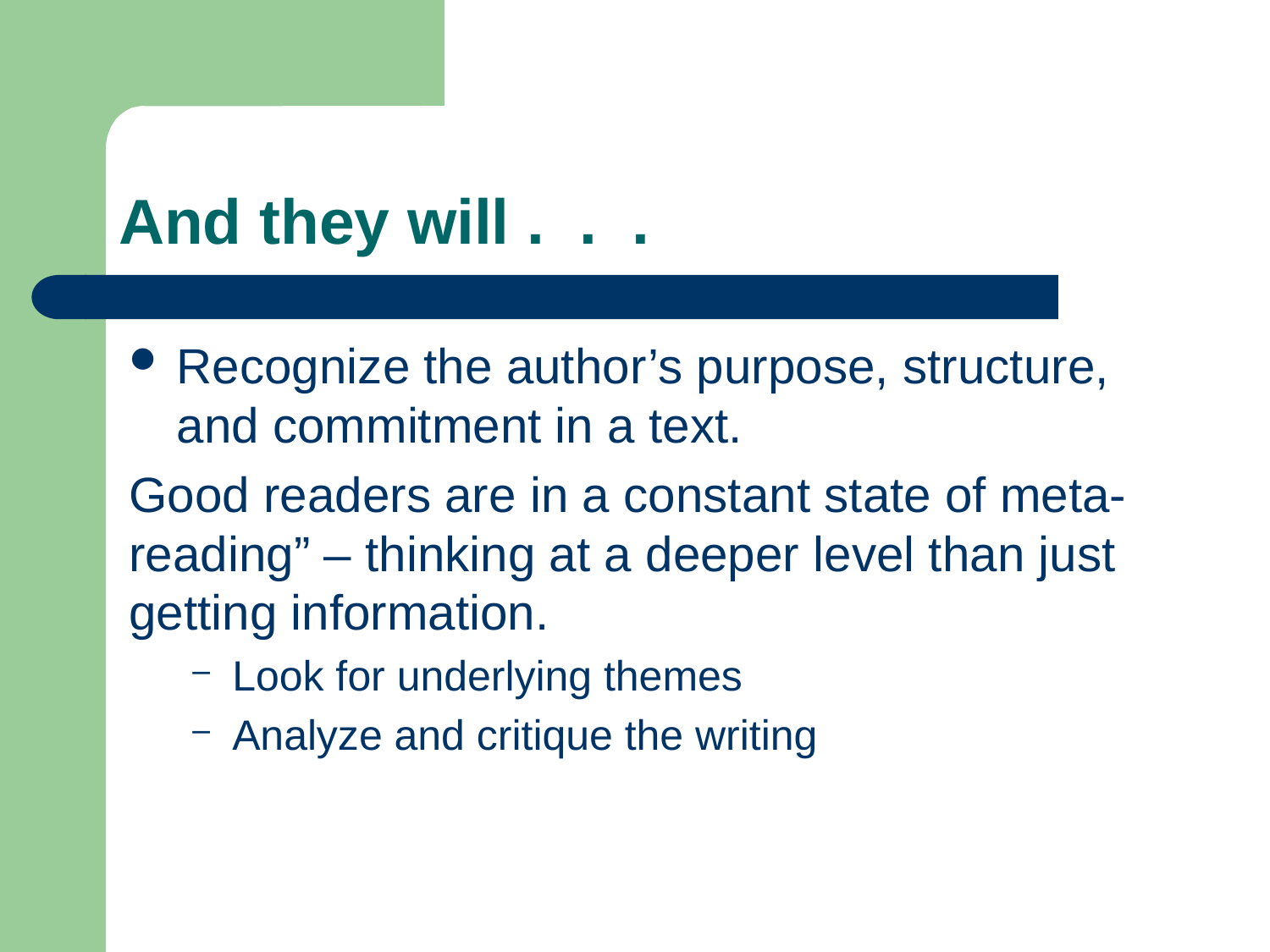

# And they will .  .  .
Recognize the author’s purpose, structure, and commitment in a text.
Good readers are in a constant state of meta-reading” – thinking at a deeper level than just getting information.
Look for underlying themes
Analyze and critique the writing